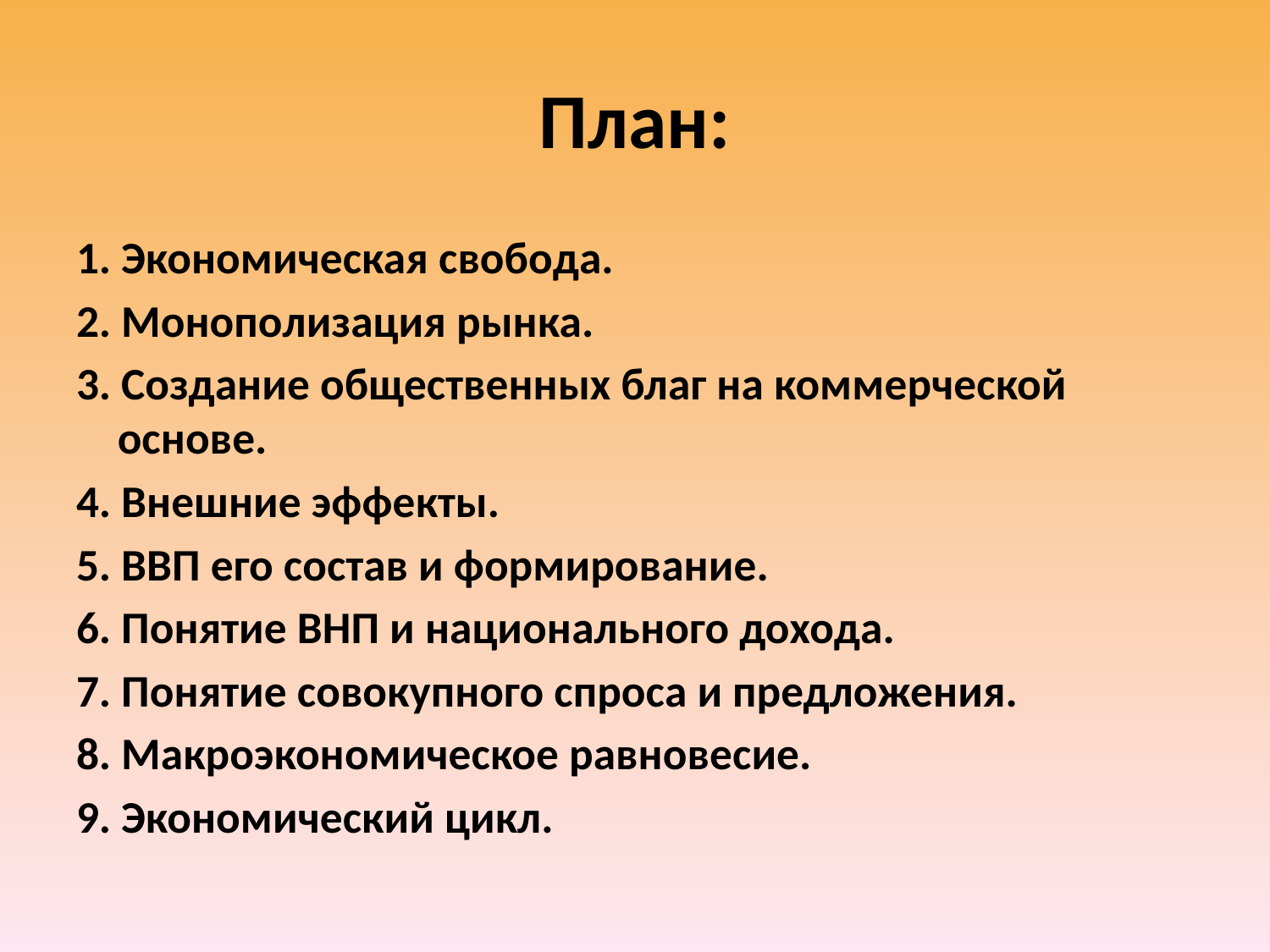

# План:
1. Экономическая свобода.
2. Монополизация рынка.
3. Создание общественных благ на коммерческой основе.
4. Внешние эффекты.
5. ВВП его состав и формирование.
6. Понятие ВНП и национального дохода.
7. Понятие совокупного спроса и предложения.
8. Макроэкономическое равновесие.
9. Экономический цикл.